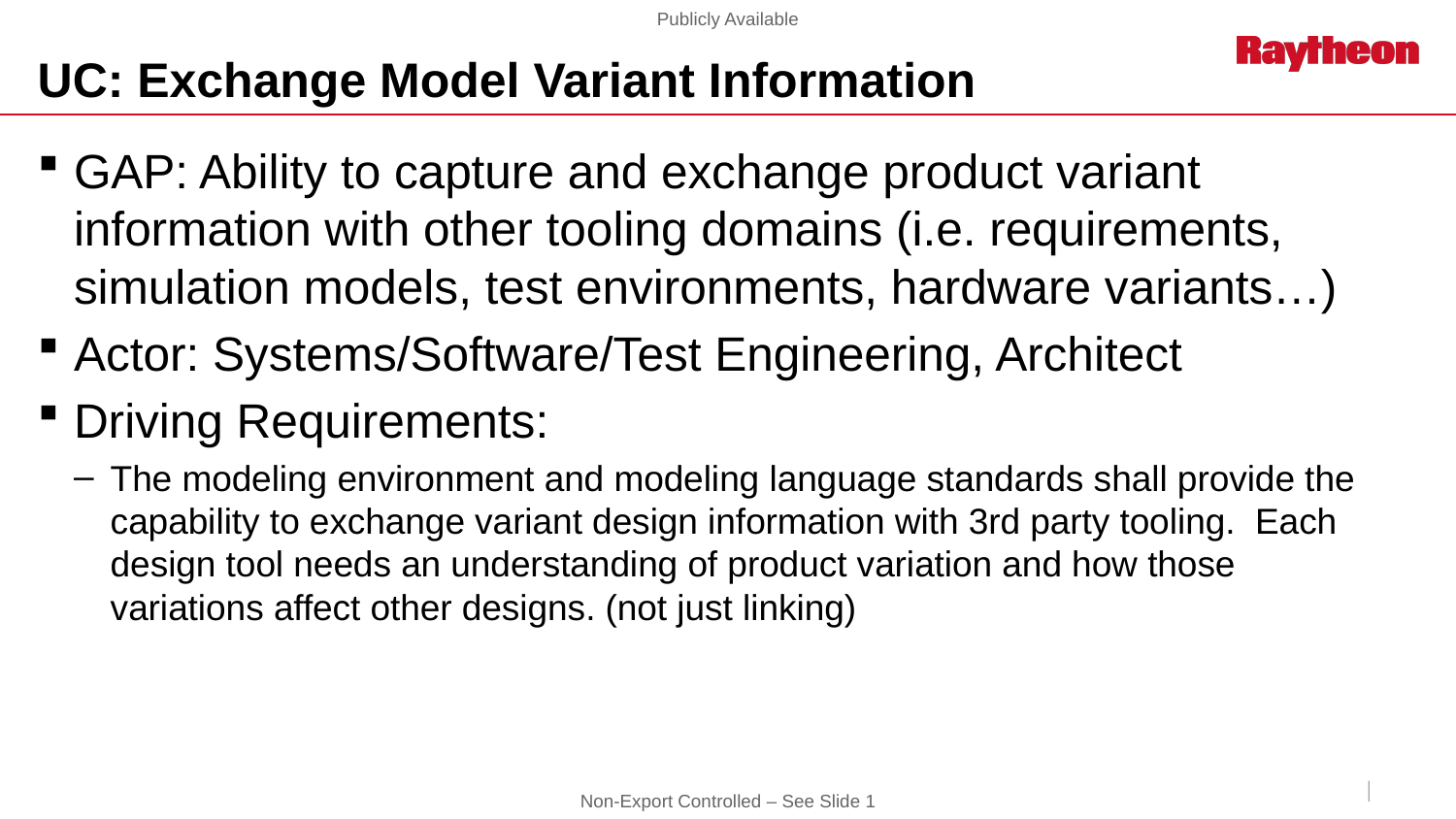

# UC: Exchange Model Variant Information
GAP: Ability to capture and exchange product variant information with other tooling domains (i.e. requirements, simulation models, test environments, hardware variants…)
Actor: Systems/Software/Test Engineering, Architect
Driving Requirements:
The modeling environment and modeling language standards shall provide the capability to exchange variant design information with 3rd party tooling.  Each design tool needs an understanding of product variation and how those variations affect other designs. (not just linking)